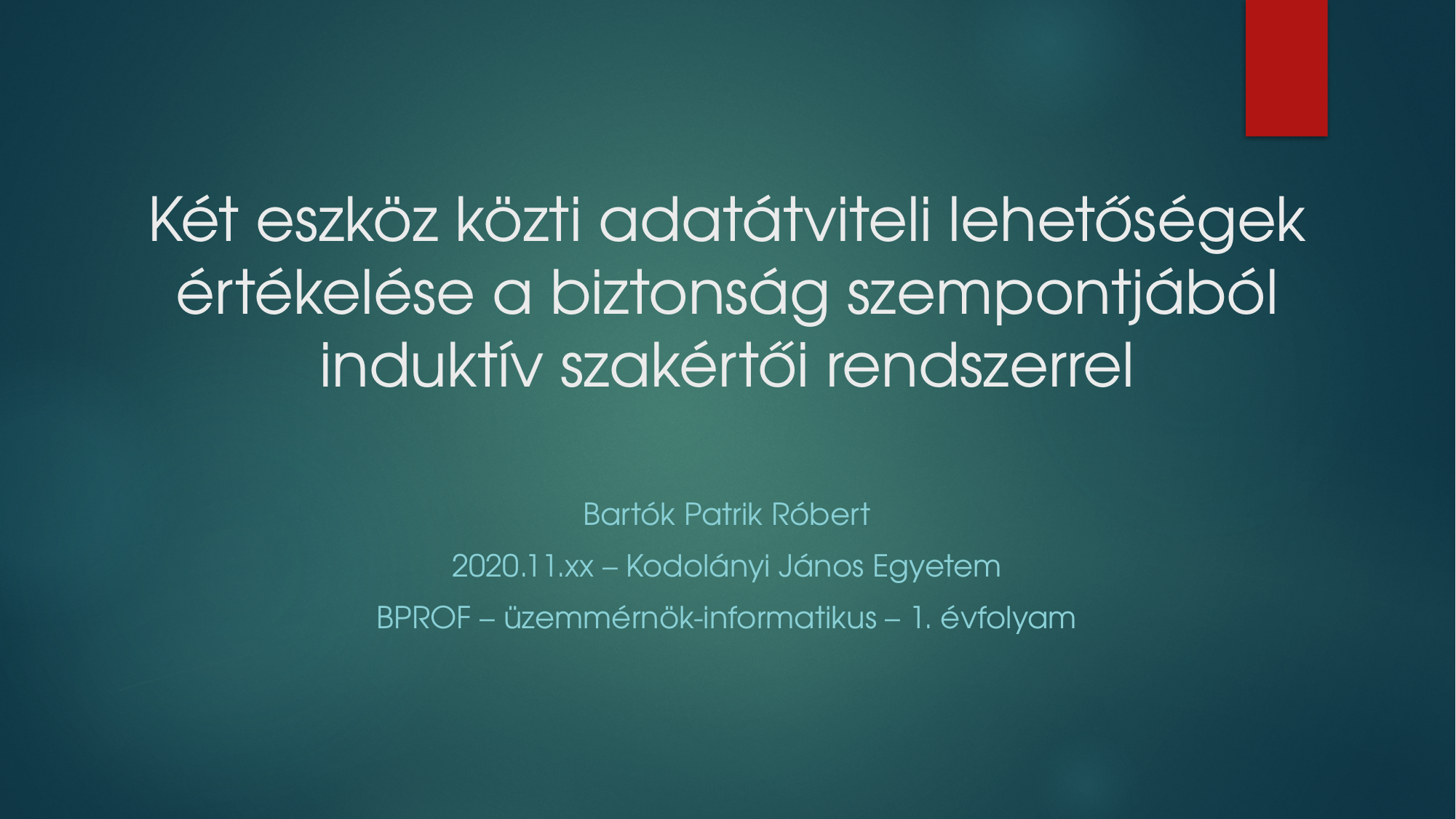

# Két eszköz közti adatátviteli lehetőségek értékelése a biztonság szempontjából induktív szakértői rendszerrel
Bartók Patrik Róbert
2020.11.xx – Kodolányi János Egyetem
BPROF – üzemmérnök-informatikus – 1. évfolyam